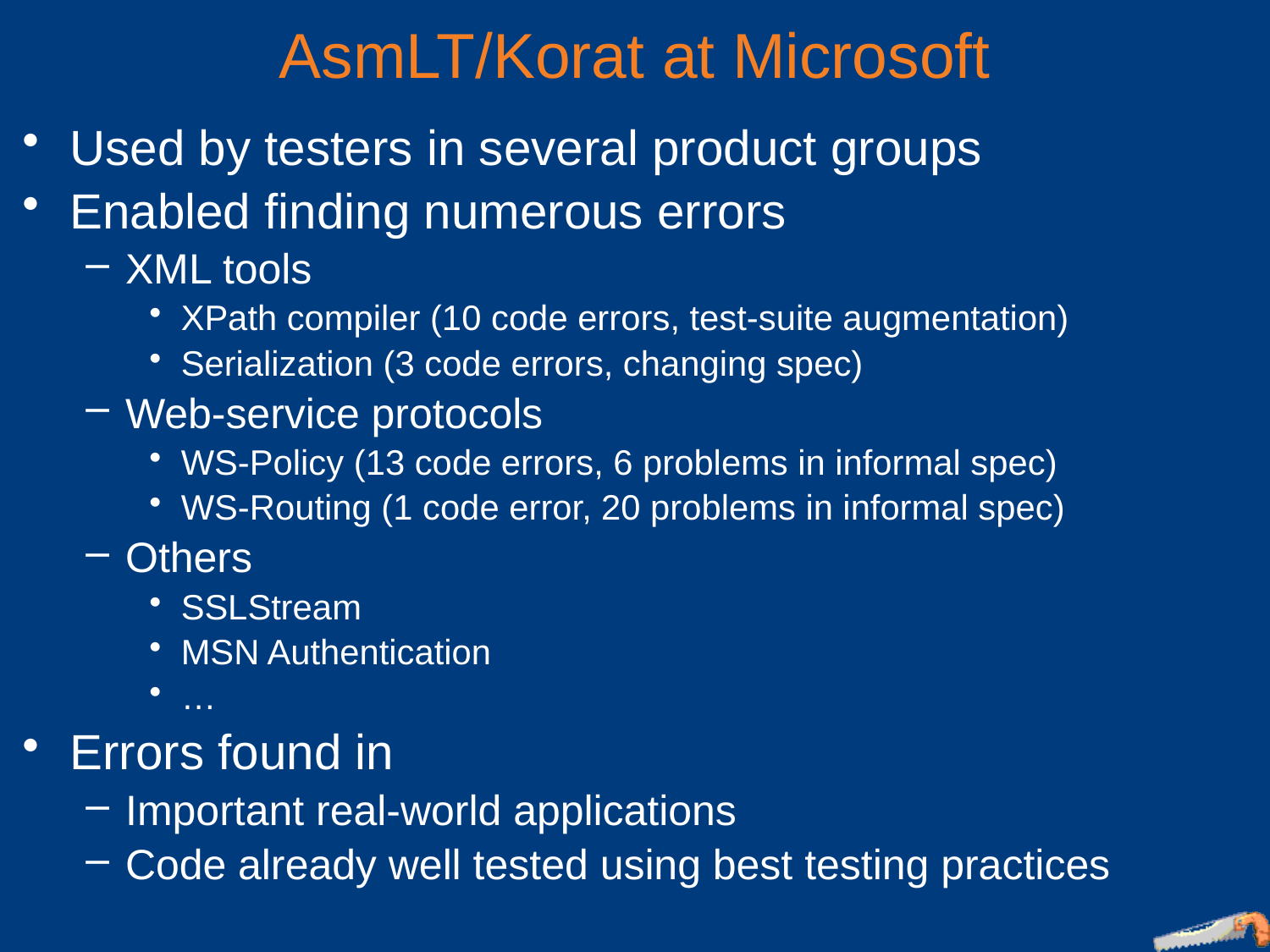

# AsmLT/Korat at Microsoft
Used by testers in several product groups
Enabled finding numerous errors
XML tools
XPath compiler (10 code errors, test-suite augmentation)
Serialization (3 code errors, changing spec)
Web-service protocols
WS-Policy (13 code errors, 6 problems in informal spec)
WS-Routing (1 code error, 20 problems in informal spec)
Others
SSLStream
MSN Authentication
…
Errors found in
Important real-world applications
Code already well tested using best testing practices